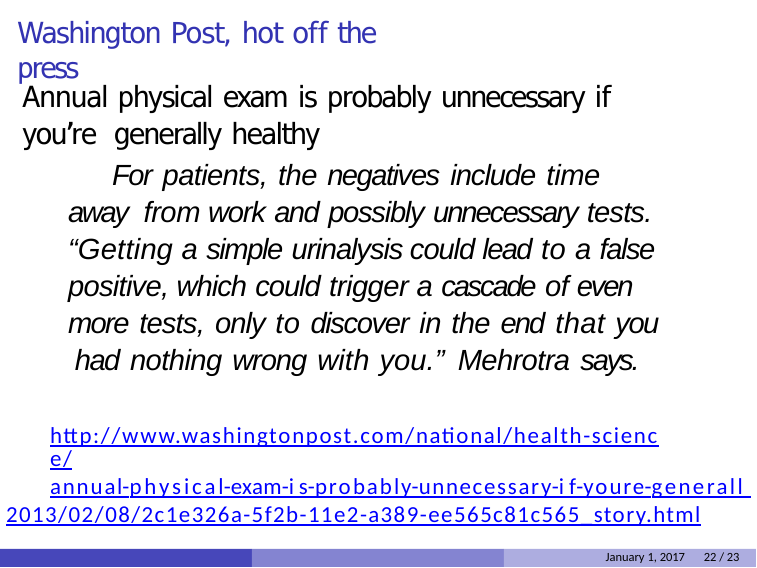

# Washington Post, hot oﬀ the press
Annual physical exam is probably unnecessary if you’re  generally healthy
For patients, the negatives include time away  from work and possibly unnecessary tests.  “Getting a simple urinalysis could lead to a false  positive, which could trigger a cascade of even  more tests, only to discover in the end that you  had nothing wrong with you.” Mehrotra says.

http://www.washingtonpost.com/national/health-science/
annual-physical-exam-is-probably-unnecessary-if-youre-generall  2013/02/08/2c1e326a-5f2b-11e2-a389-ee565c81c565_story.html
January 1, 2017      22 / 23